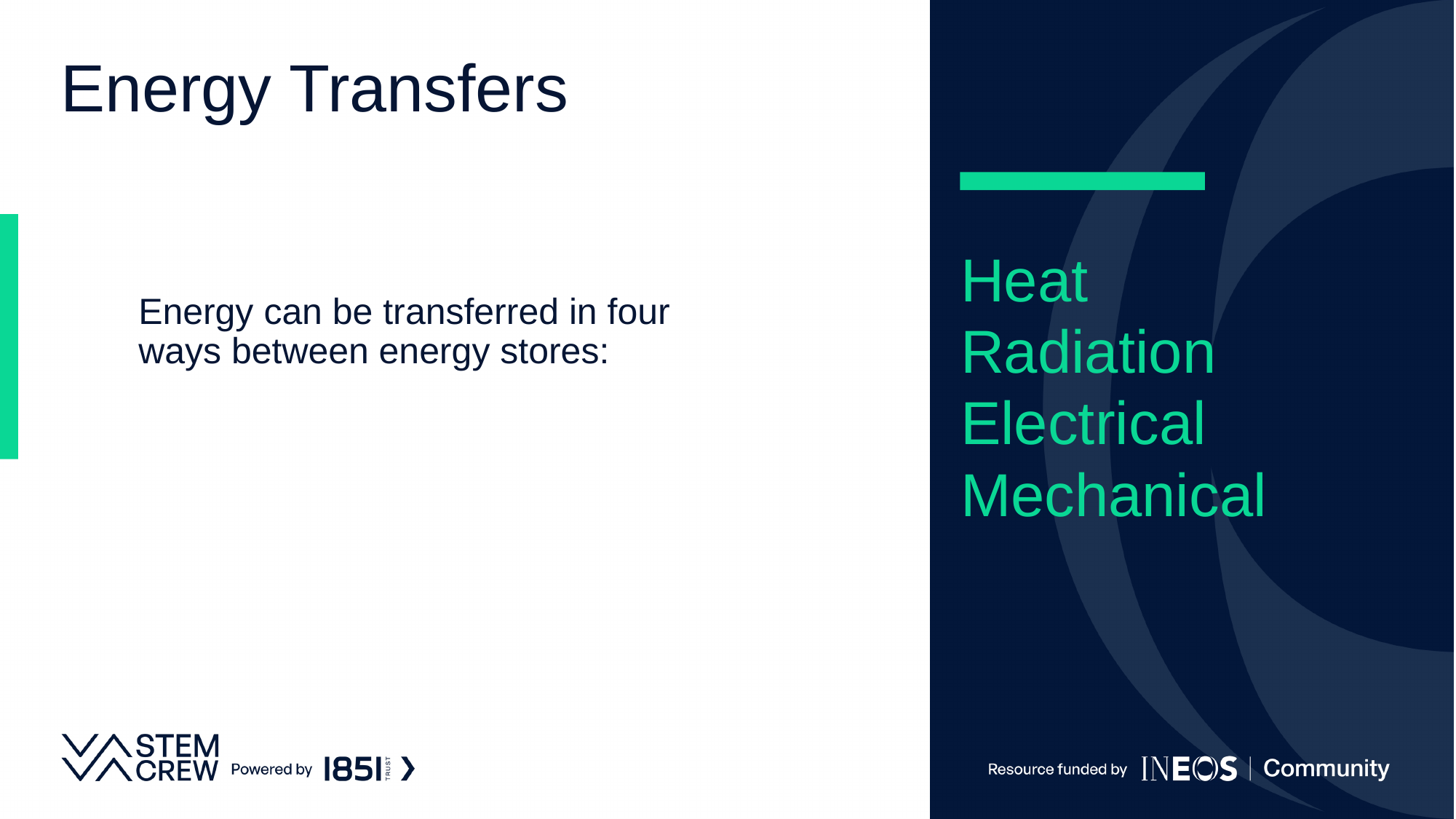

# Energy Transfers

Energy can be transferred in four ways between energy stores:

Heat
Radiation
Electrical
Mechanical